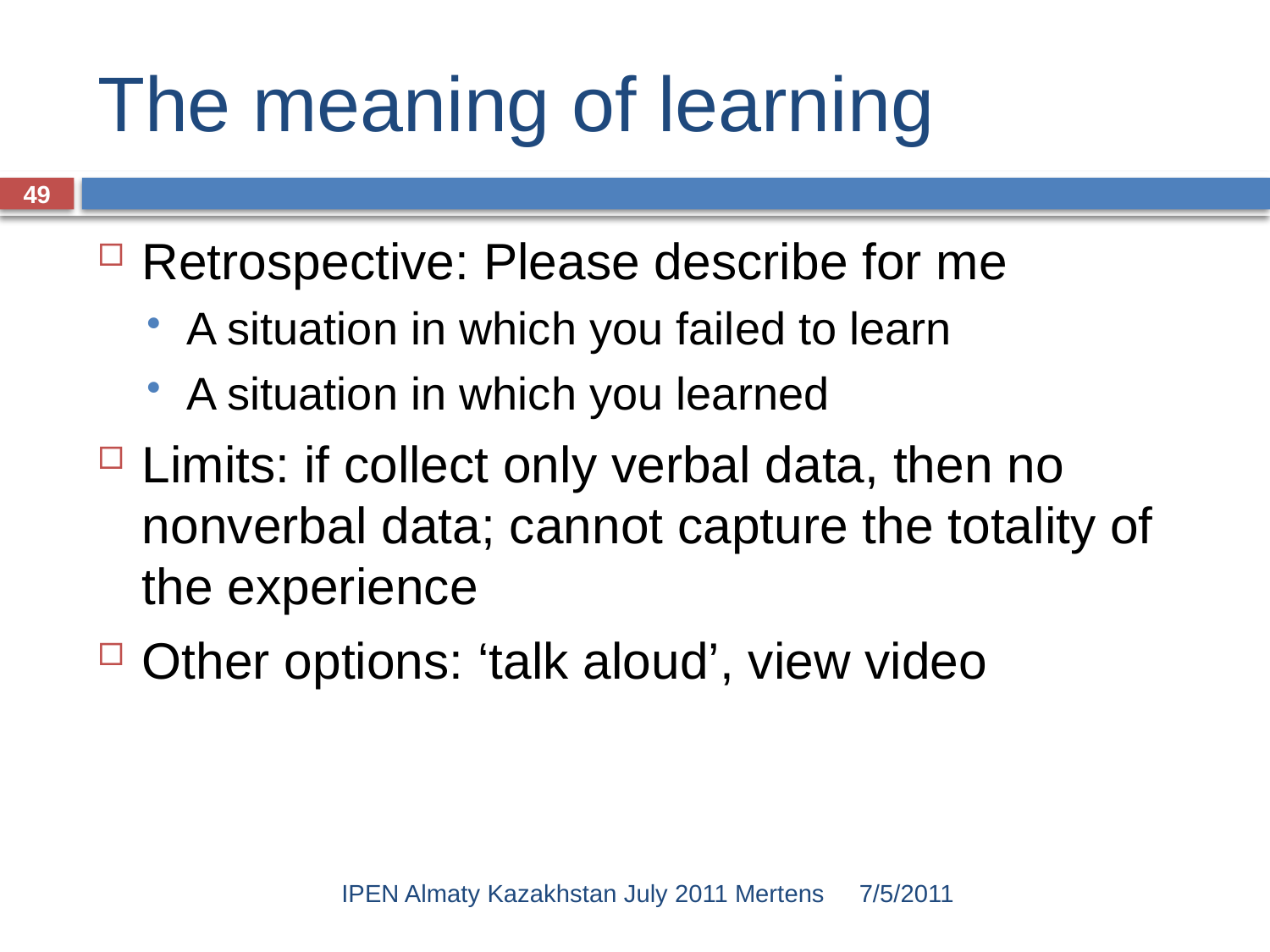

# The meaning of learning
49
Retrospective: Please describe for me
A situation in which you failed to learn
A situation in which you learned
Limits: if collect only verbal data, then no nonverbal data; cannot capture the totality of the experience
Other options: ‘talk aloud’, view video
IPEN Almaty Kazakhstan July 2011 Mertens
7/5/2011